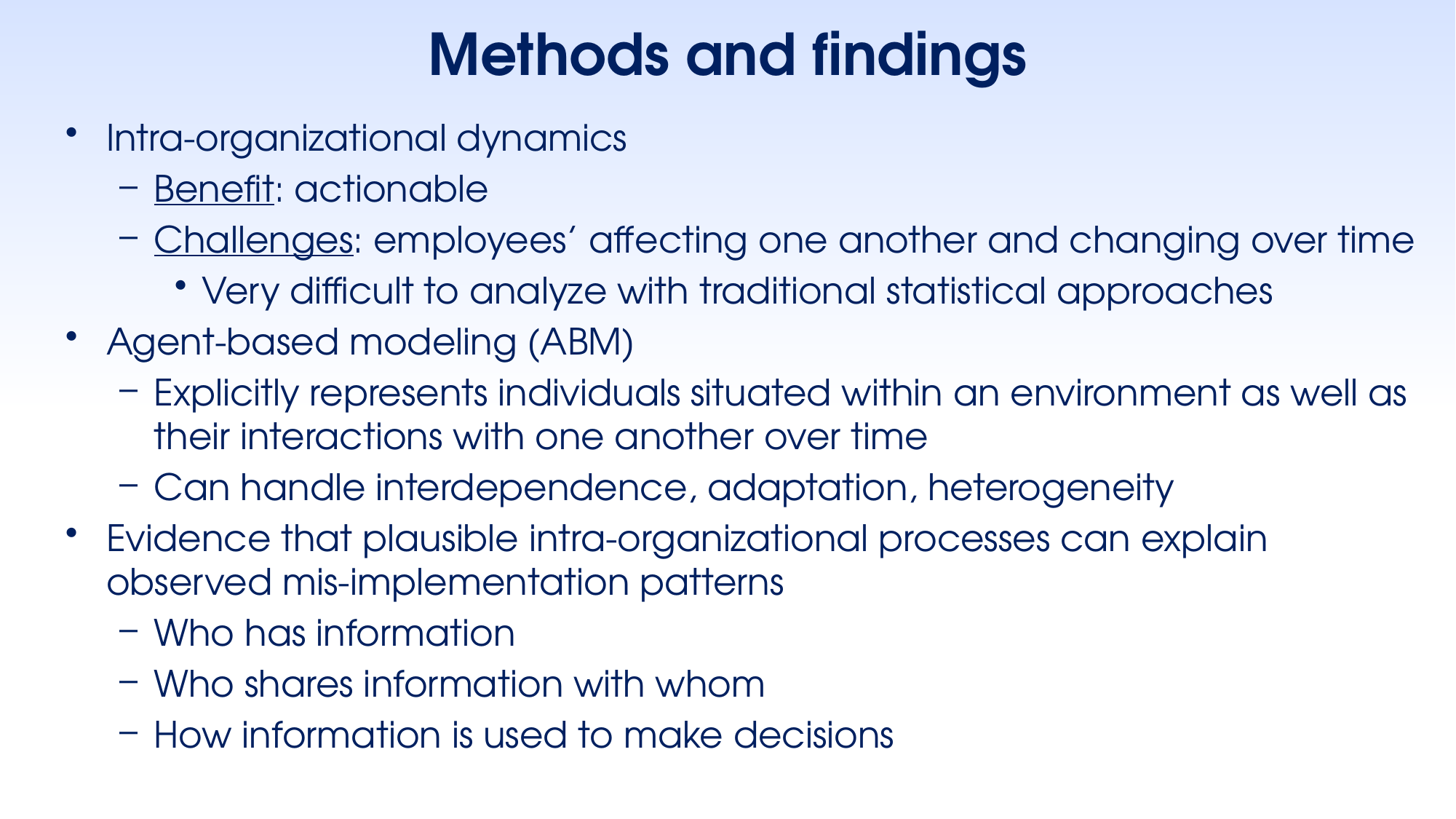

Methods and findings
Intra-organizational dynamics
Benefit: actionable
Challenges: employees’ affecting one another and changing over time
Very difficult to analyze with traditional statistical approaches
Agent-based modeling (ABM)
Explicitly represents individuals situated within an environment as well as their interactions with one another over time
Can handle interdependence, adaptation, heterogeneity
Evidence that plausible intra-organizational processes can explain observed mis-implementation patterns
Who has information
Who shares information with whom
How information is used to make decisions